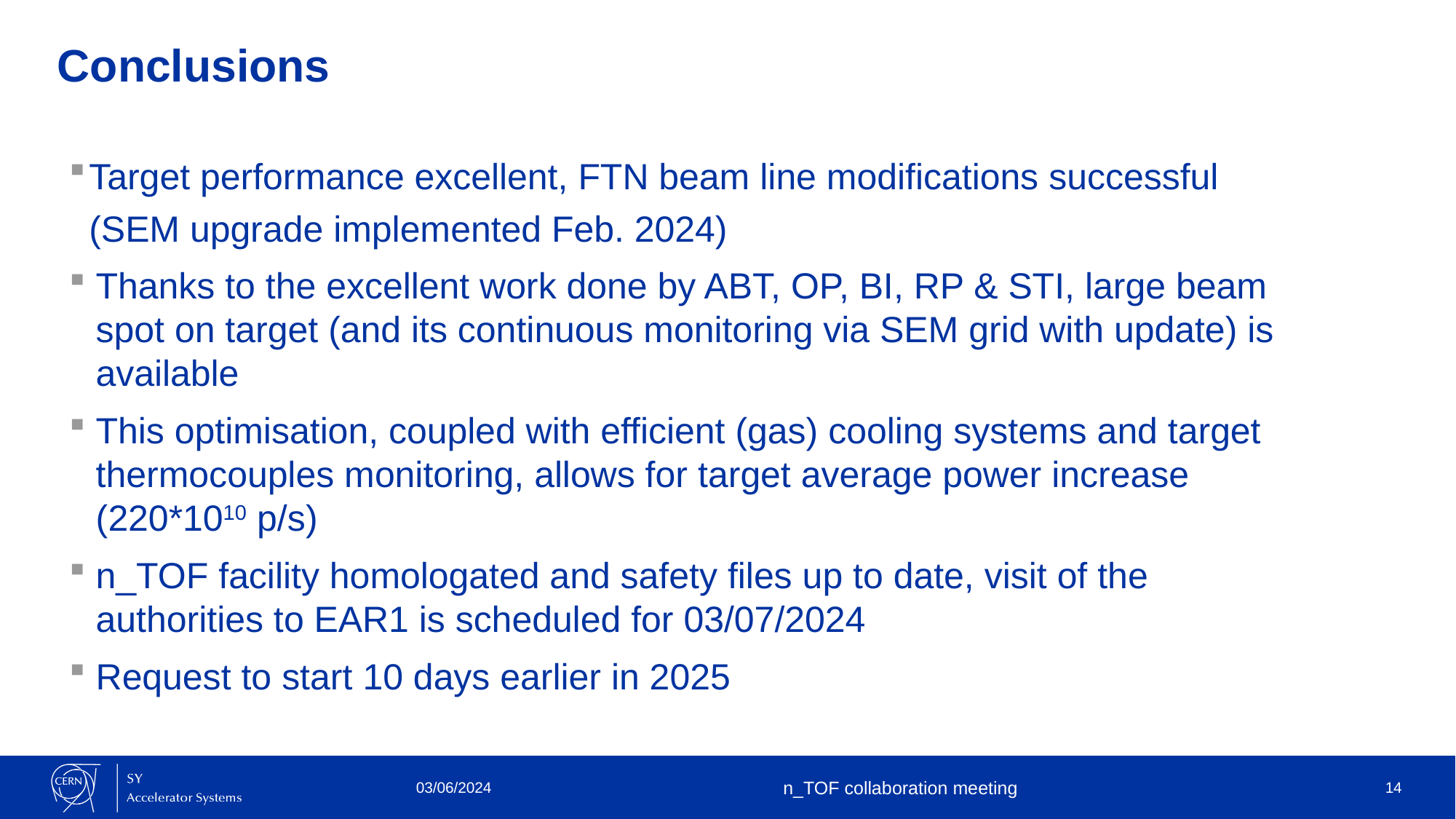

# Conclusions
Target performance excellent, FTN beam line modifications successful (SEM upgrade implemented Feb. 2024)
Thanks to the excellent work done by ABT, OP, BI, RP & STI, large beam spot on target (and its continuous monitoring via SEM grid with update) is available
This optimisation, coupled with efficient (gas) cooling systems and target thermocouples monitoring, allows for target average power increase (220*1010 p/s)
n_TOF facility homologated and safety files up to date, visit of the authorities to EAR1 is scheduled for 03/07/2024
Request to start 10 days earlier in 2025

03/06/2024
n_TOF collaboration meeting
14